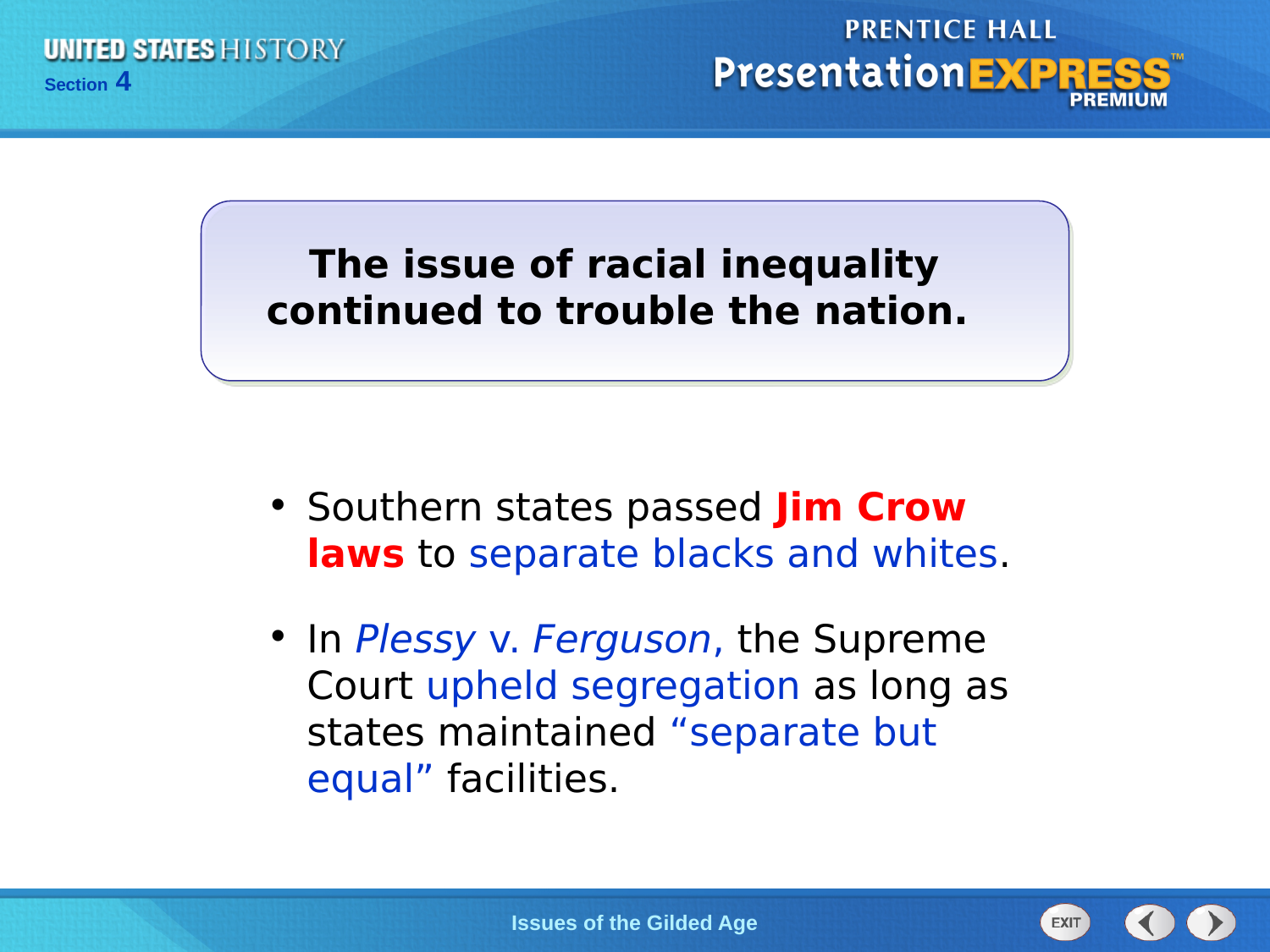

The issue of racial inequality continued to trouble the nation.
Southern states passed Jim Crow laws to separate blacks and whites.
In Plessy v. Ferguson, the Supreme Court upheld segregation as long as states maintained “separate but equal” facilities.